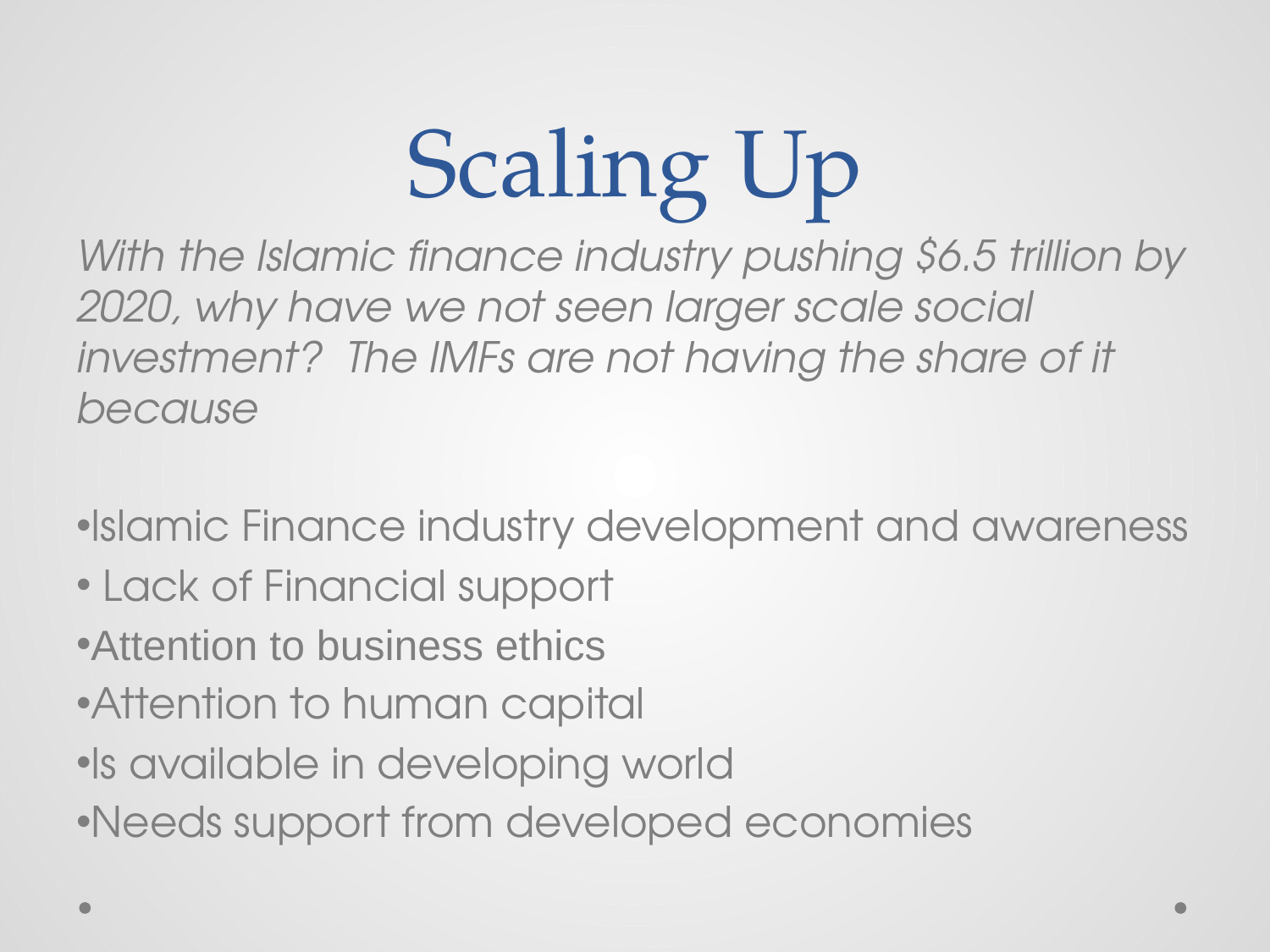

Scaling Up
With the Islamic finance industry pushing $6.5 trillion by 2020, why have we not seen larger scale social investment?  The IMFs are not having the share of it because

Islamic Finance industry development and awareness
 Lack of Financial support
Attention to business ethics
Attention to human capital
Is available in developing world
Needs support from developed economies